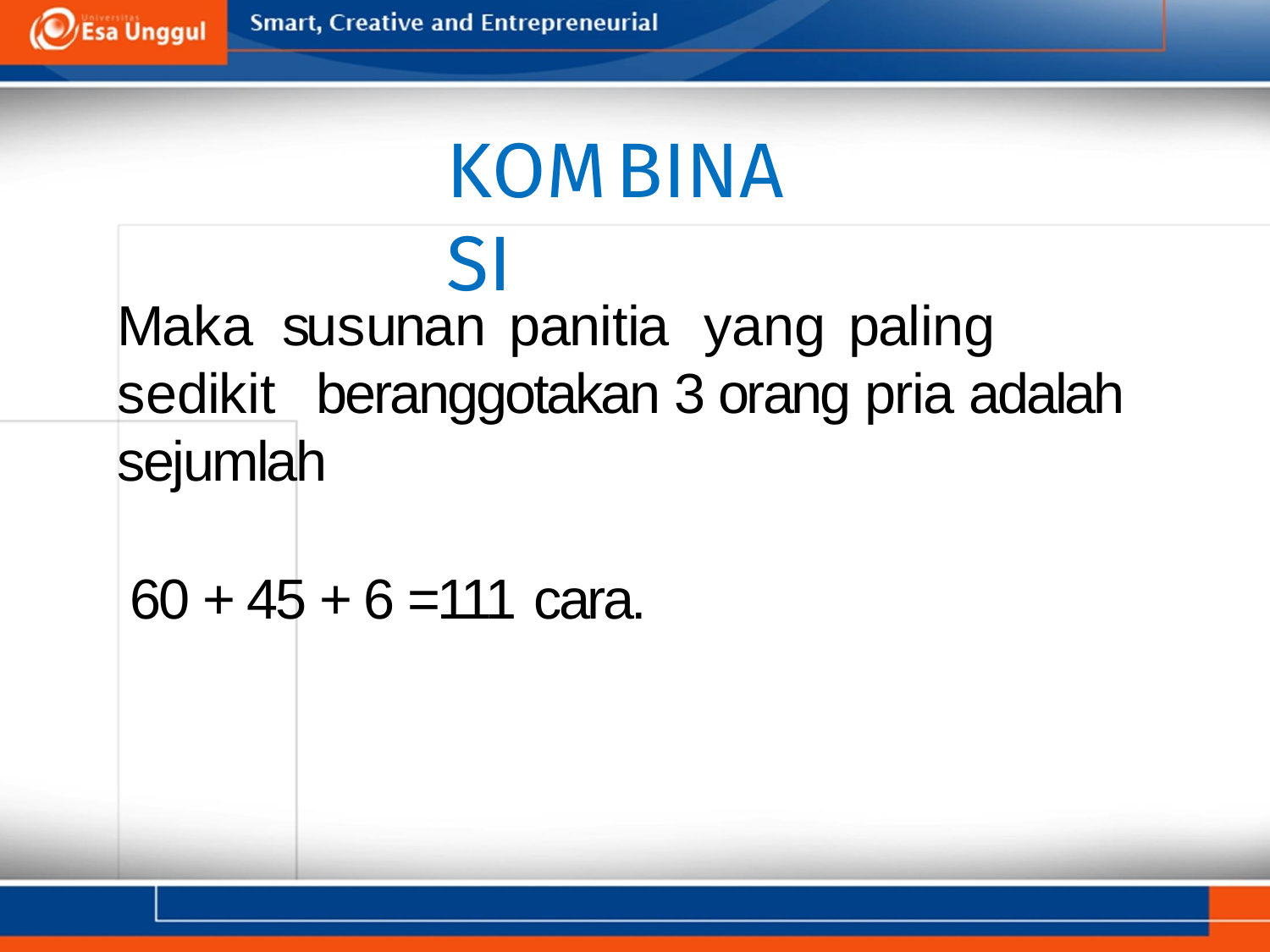

# KOMBINASI
Maka	susunan	panitia	yang	paling	sedikit  beranggotakan 3 orang pria adalah sejumlah

60 + 45 + 6 =111 cara.